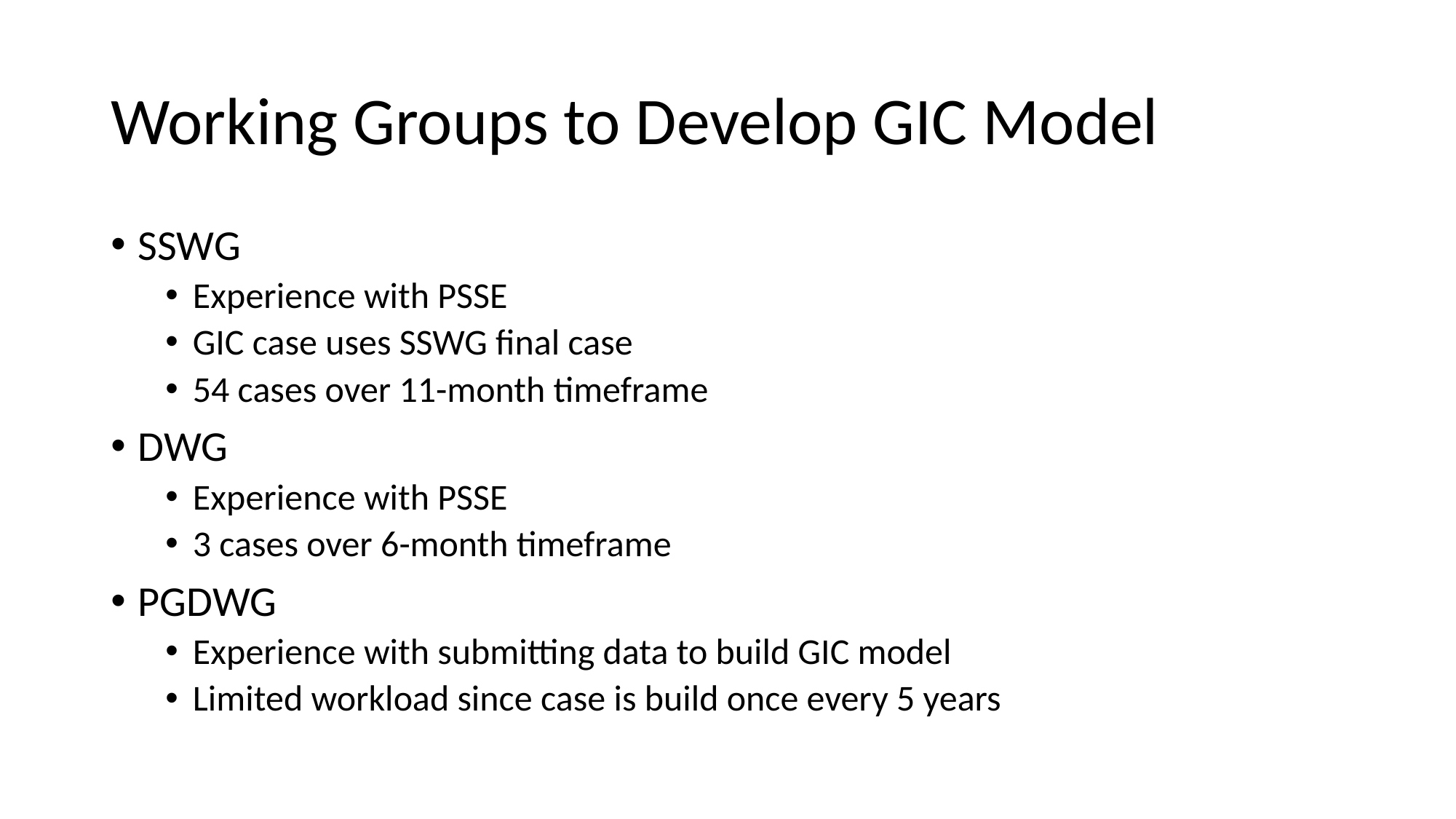

# Working Groups to Develop GIC Model
SSWG
Experience with PSSE
GIC case uses SSWG final case
54 cases over 11-month timeframe
DWG
Experience with PSSE
3 cases over 6-month timeframe
PGDWG
Experience with submitting data to build GIC model
Limited workload since case is build once every 5 years